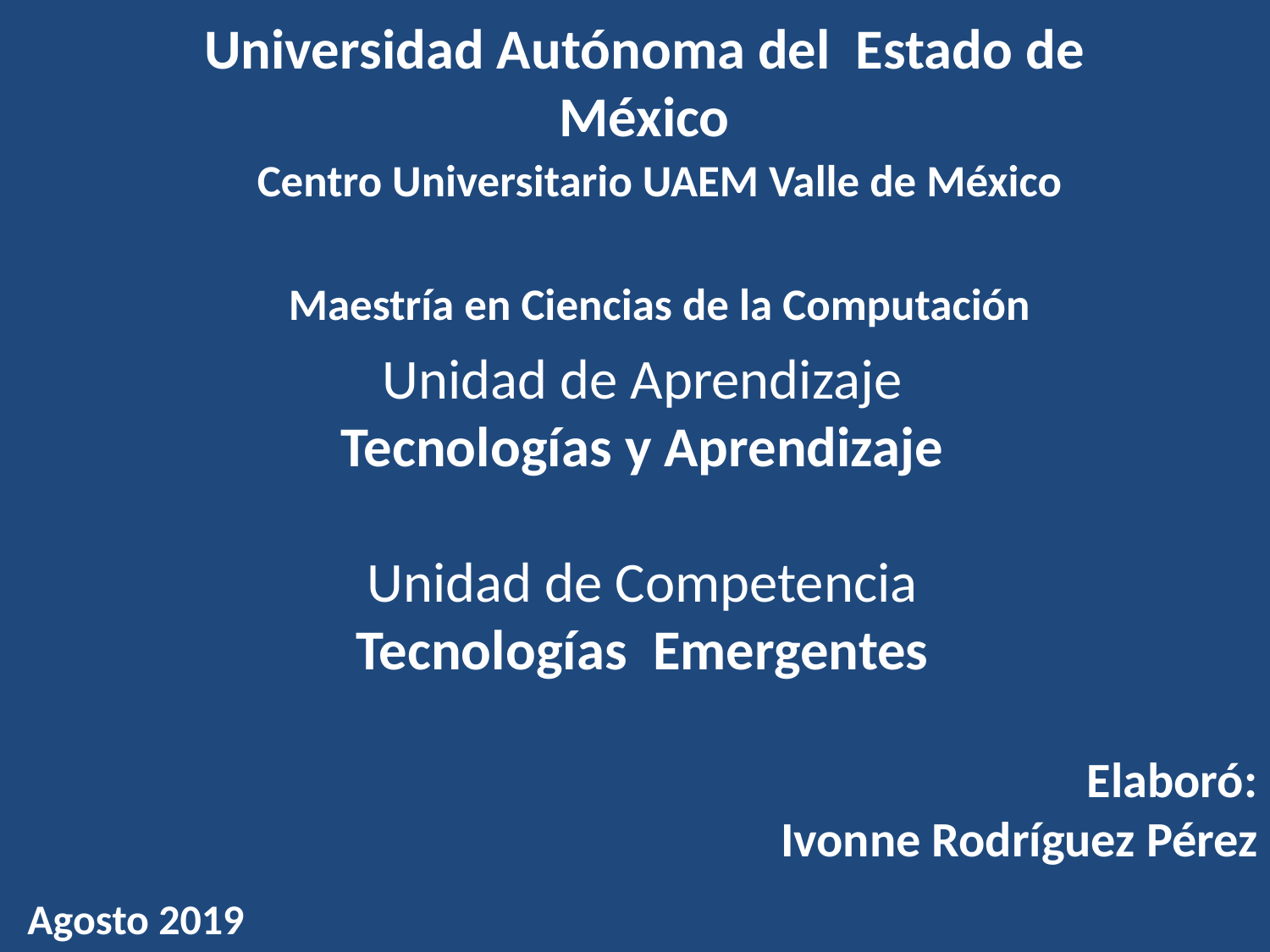

Universidad Autónoma del  Estado de México
Centro Universitario UAEM Valle de México

Maestría en Ciencias de la Computación

Unidad de Aprendizaje
Tecnologías y Aprendizaje

Unidad de Competencia
Tecnologías  Emergentes

Elaboró:
Ivonne Rodríguez Pérez
Agosto 2019